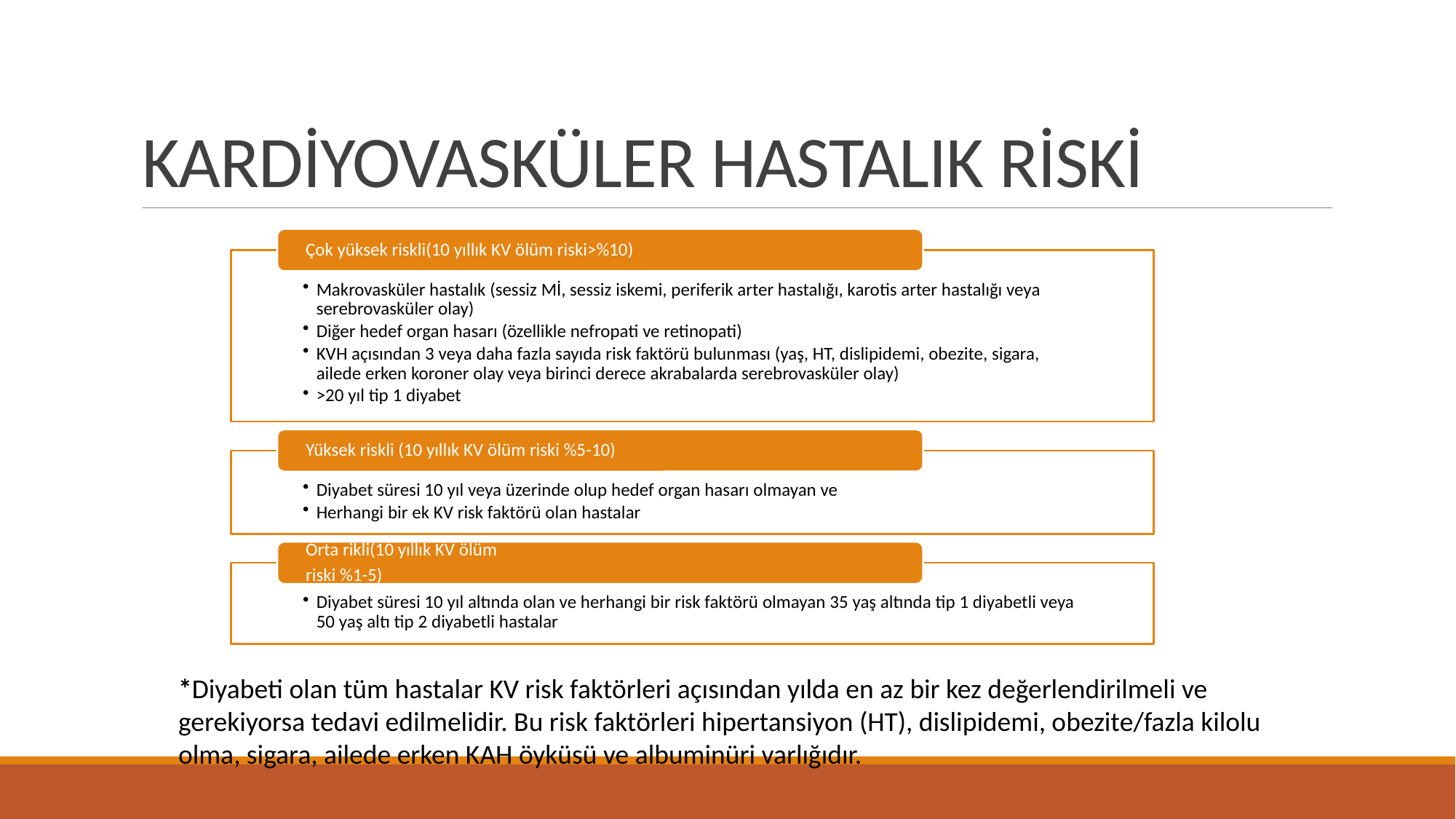

# KARDİYOVASKÜLER HASTALIK RİSKİ
Makrovasküler hastalık (sessiz Mİ, sessiz iskemi, periferik arter hastalığı, karotis arter hastalığı veya serebrovasküler olay)
Diğer hedef organ hasarı (özellikle nefropati ve retinopati)
KVH açısından 3 veya daha fazla sayıda risk faktörü bulunması (yaş, HT, dislipidemi, obezite, sigara, ailede erken koroner olay veya birinci derece akrabalarda serebrovasküler olay)
>20 yıl tip 1 diyabet
Çok yüksek riskli(10 yıllık KV ölüm riski>%10)
Diyabet süresi 10 yıl veya üzerinde olup hedef organ hasarı olmayan ve
Herhangi bir ek KV risk faktörü olan hastalar
Yüksek riskli (10 yıllık KV ölüm riski %5-10)
Diyabet süresi 10 yıl altında olan ve herhangi bir risk faktörü olmayan 35 yaş altında tip 1 diyabetli veya 50 yaş altı tip 2 diyabetli hastalar
Orta rikli(10 yıllık KV ölüm
riski %1-5)
*Diyabeti olan tüm hastalar KV risk faktörleri açısından yılda en az bir kez değerlendirilmeli ve gerekiyorsa tedavi edilmelidir. Bu risk faktörleri hipertansiyon (HT), dislipidemi, obezite/fazla kilolu olma, sigara, ailede erken KAH öyküsü ve albuminüri varlığıdır.